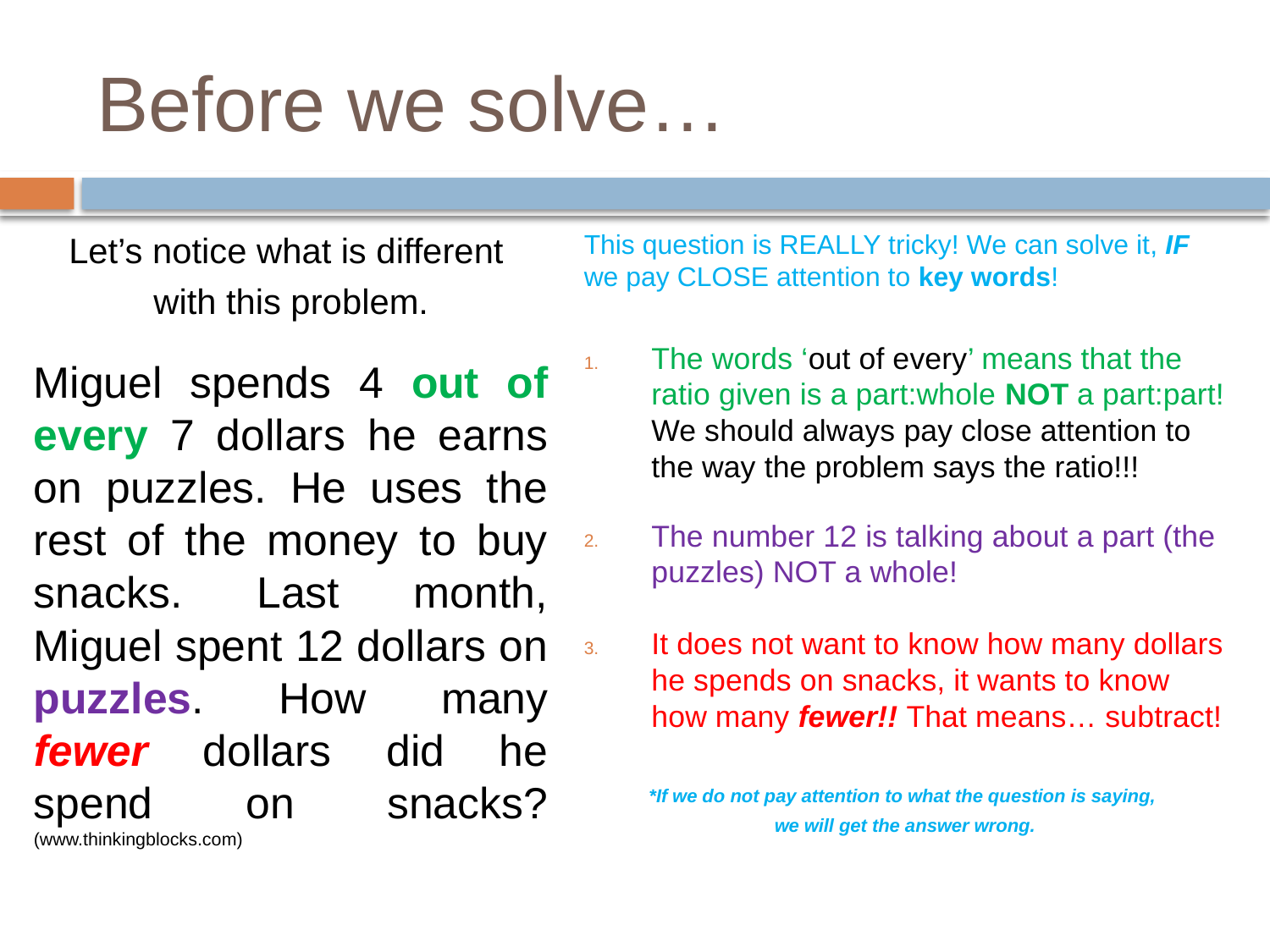

# Before we solve…
This question is REALLY tricky! We can solve it, IF we pay CLOSE attention to key words!

The words ‘out of every’ means that the ratio given is a part:whole NOT a part:part! We should always pay close attention to the way the problem says the ratio!!!

The number 12 is talking about a part (the puzzles) NOT a whole!

It does not want to know how many dollars he spends on snacks, it wants to know how many fewer!! That means… subtract!

*If we do not pay attention to what the question is saying,
we will get the answer wrong.
Let’s notice what is different
with this problem.

Miguel spends 4 out of every 7 dollars he earns on puzzles. He uses the rest of the money to buy snacks. Last month, Miguel spent 12 dollars on puzzles. How many fewer dollars did he spend on snacks? (www.thinkingblocks.com)